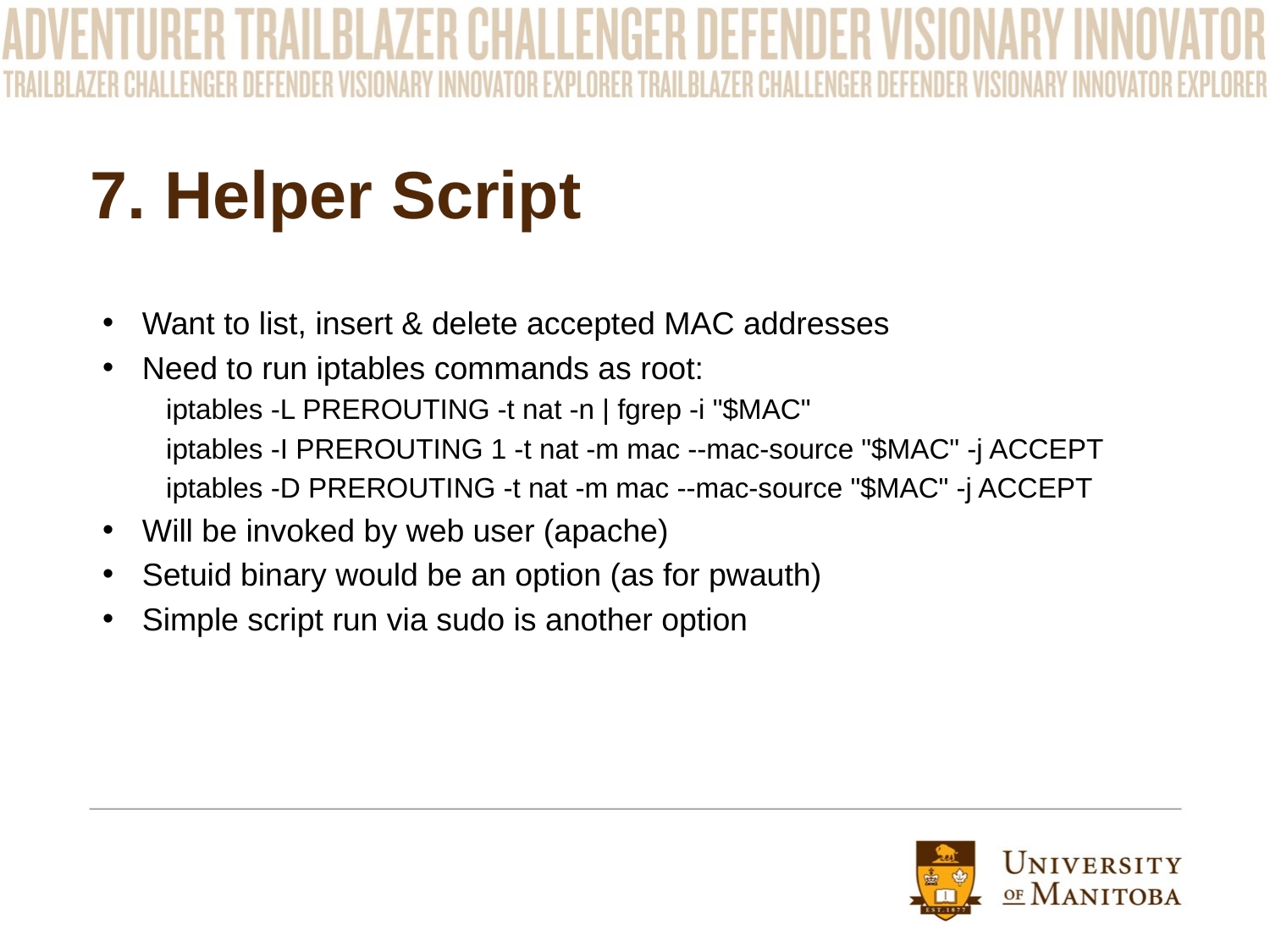

# 7. Helper Script
Want to list, insert & delete accepted MAC addresses
Need to run iptables commands as root:
iptables -L PREROUTING -t nat -n | fgrep -i "$MAC"
iptables -I PREROUTING 1 -t nat -m mac --mac-source "$MAC" -j ACCEPT
iptables -D PREROUTING -t nat -m mac --mac-source "$MAC" -j ACCEPT
Will be invoked by web user (apache)
Setuid binary would be an option (as for pwauth)
Simple script run via sudo is another option